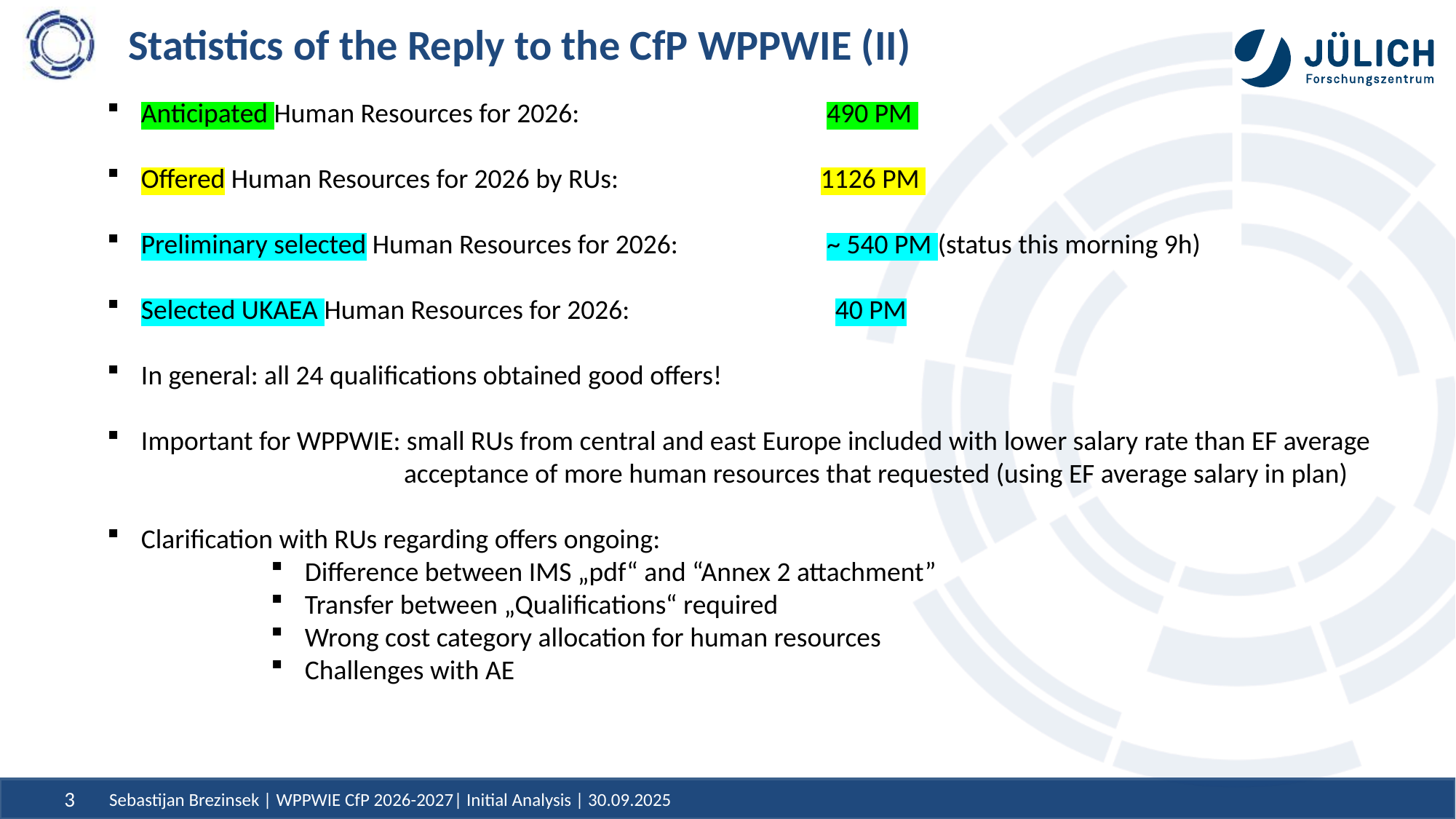

# Statistics of the Reply to the CfP WPPWIE (II)
Anticipated Human Resources for 2026:     		     490 PM

Offered Human Resources for 2026 by RUs: 		    1126 PM

Preliminary selected Human Resources for 2026:  	     ~ 540 PM (status this morning 9h)

Selected UKAEA Human Resources for 2026: 	                        40 PM

In general: all 24 qualifications obtained good offers!

Important for WPPWIE: small RUs from central and east Europe included with lower salary rate than EF average
                                                acceptance of more human resources that requested (using EF average salary in plan)

Clarification with RUs regarding offers ongoing:
Difference between IMS „pdf“ and “Annex 2 attachment”
Transfer between „Qualifications“ required
Wrong cost category allocation for human resources
Challenges with AE
Sebastijan Brezinsek | WPPWIE CfP 2026-2027| Initial Analysis | 30.09.2025
3